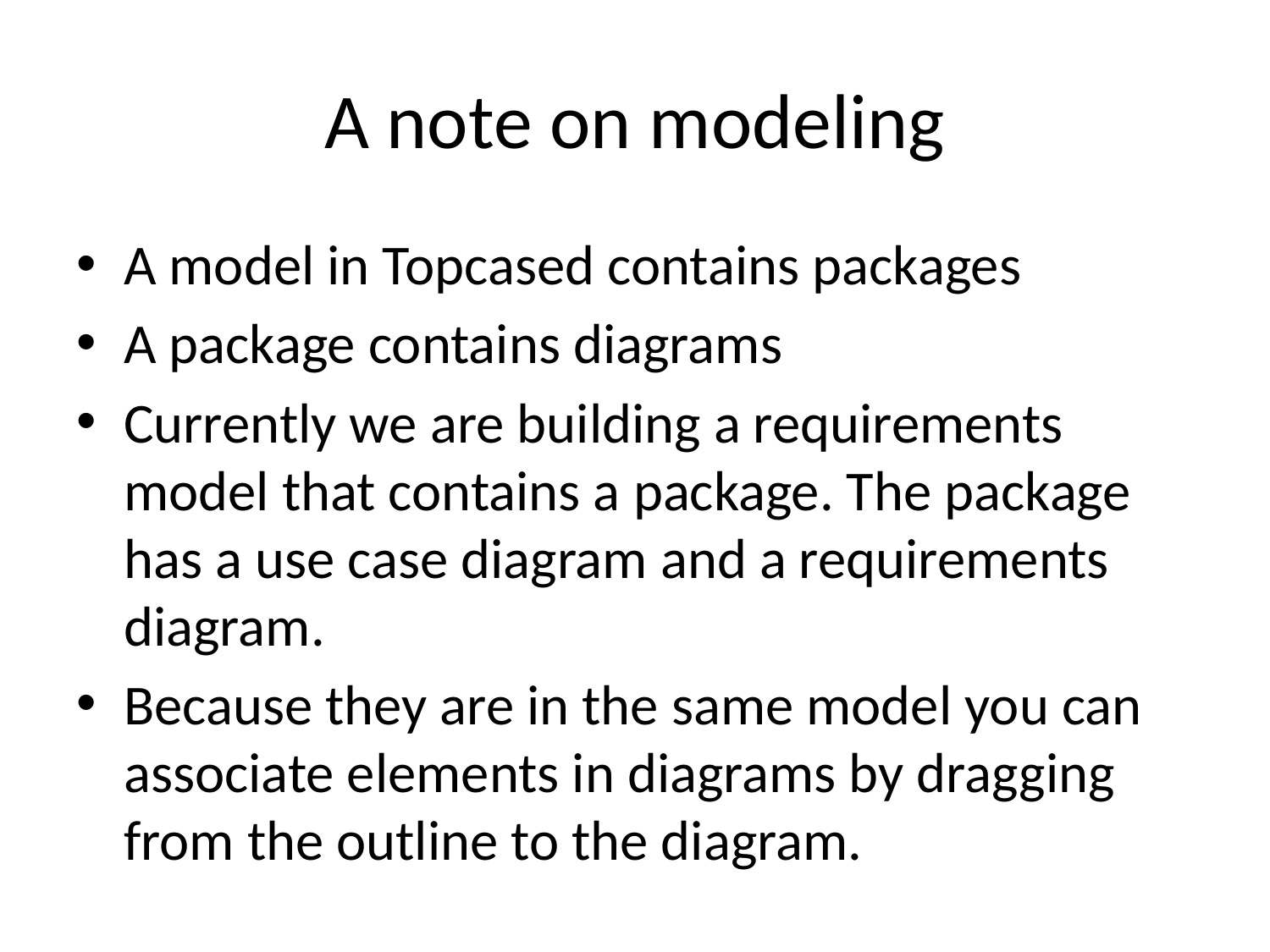

# A note on modeling
A model in Topcased contains packages
A package contains diagrams
Currently we are building a requirements model that contains a package. The package has a use case diagram and a requirements diagram.
Because they are in the same model you can associate elements in diagrams by dragging from the outline to the diagram.